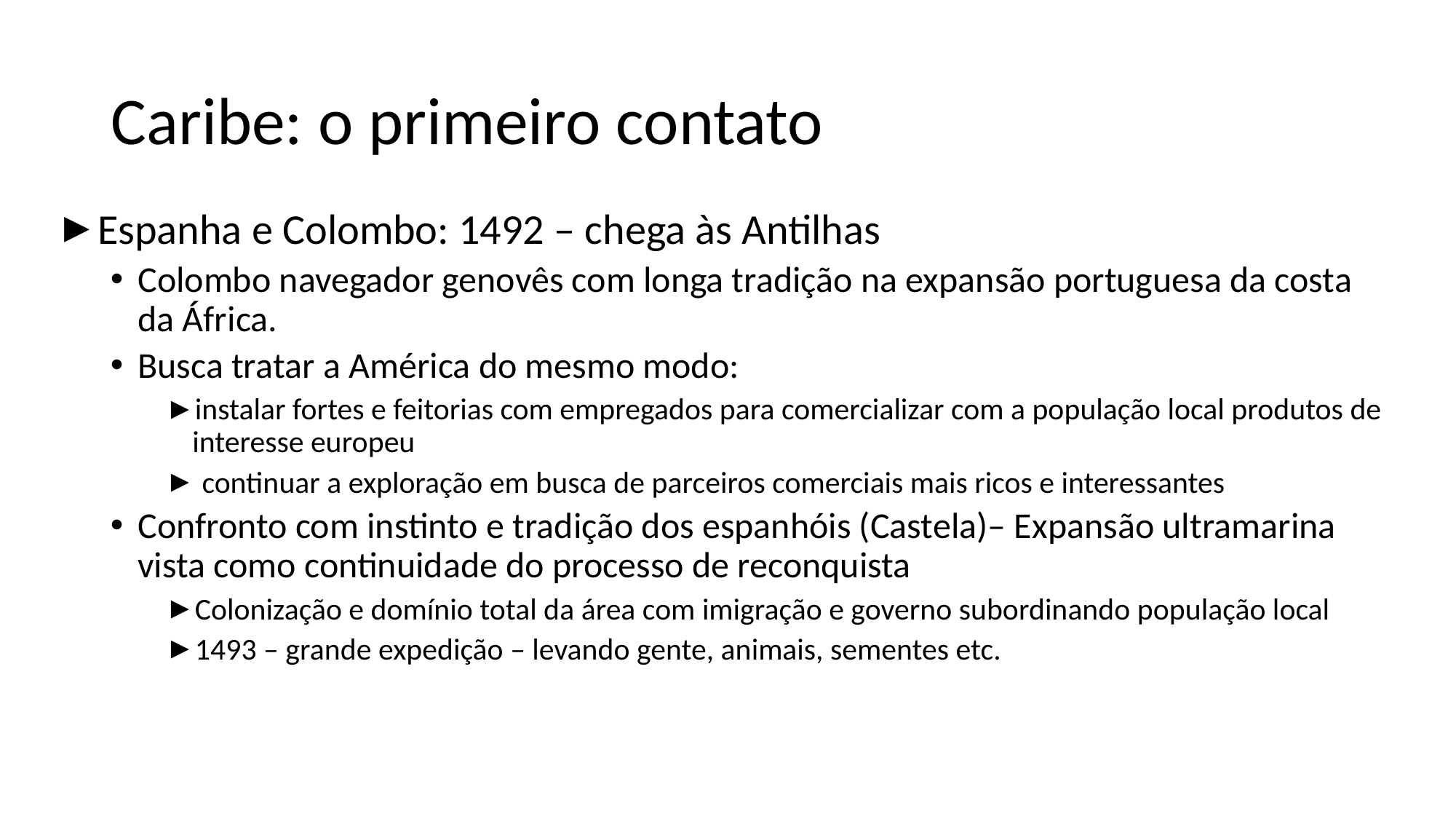

# Caribe: o primeiro contato
Espanha e Colombo: 1492 – chega às Antilhas
Colombo navegador genovês com longa tradição na expansão portuguesa da costa da África.
Busca tratar a América do mesmo modo:
instalar fortes e feitorias com empregados para comercializar com a população local produtos de interesse europeu
 continuar a exploração em busca de parceiros comerciais mais ricos e interessantes
Confronto com instinto e tradição dos espanhóis (Castela)– Expansão ultramarina vista como continuidade do processo de reconquista
Colonização e domínio total da área com imigração e governo subordinando população local
1493 – grande expedição – levando gente, animais, sementes etc.